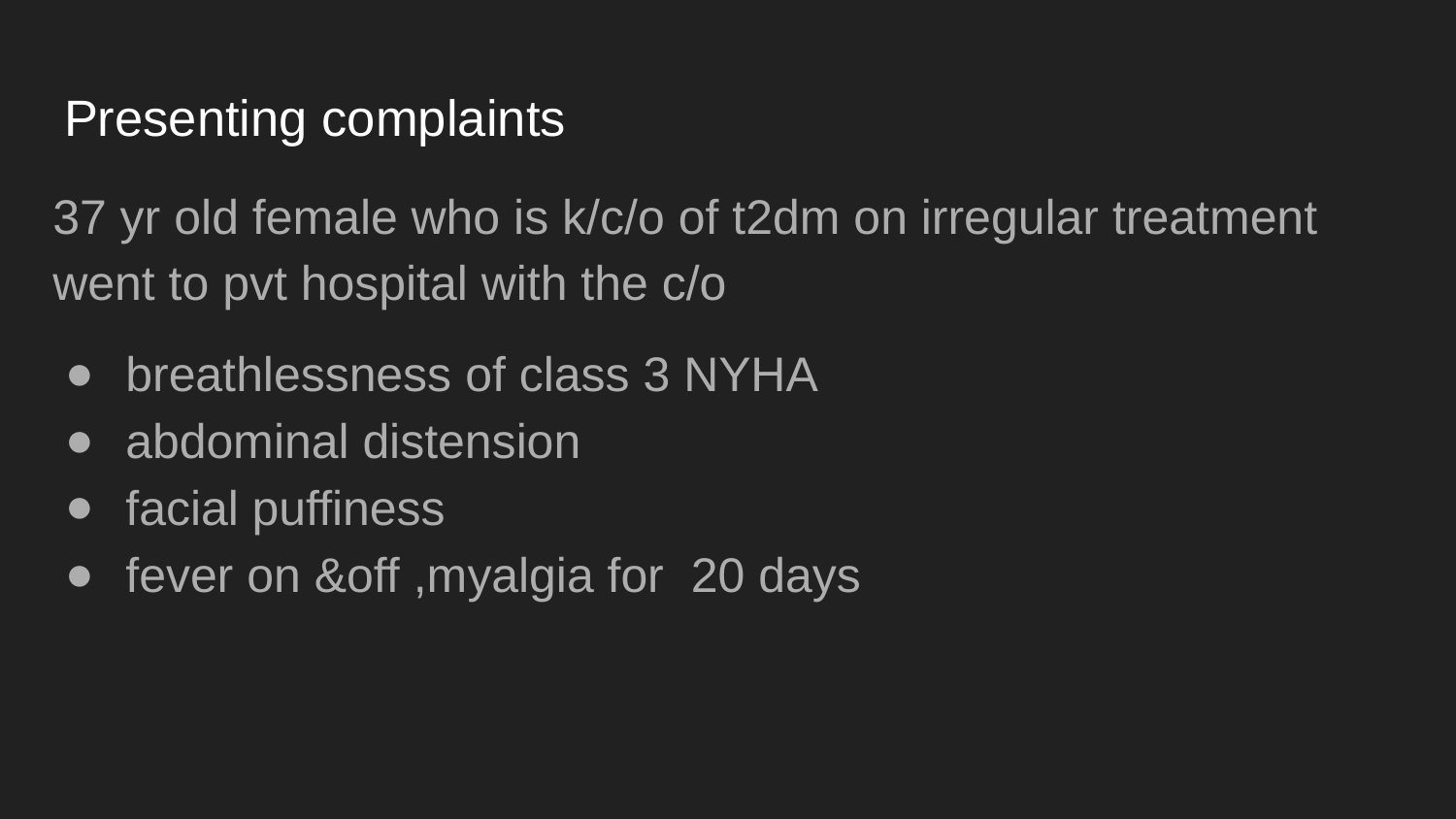

# Presenting complaints
37 yr old female who is k/c/o of t2dm on irregular treatment went to pvt hospital with the c/o
breathlessness of class 3 NYHA
abdominal distension
facial puffiness
fever on &off ,myalgia for  20 days